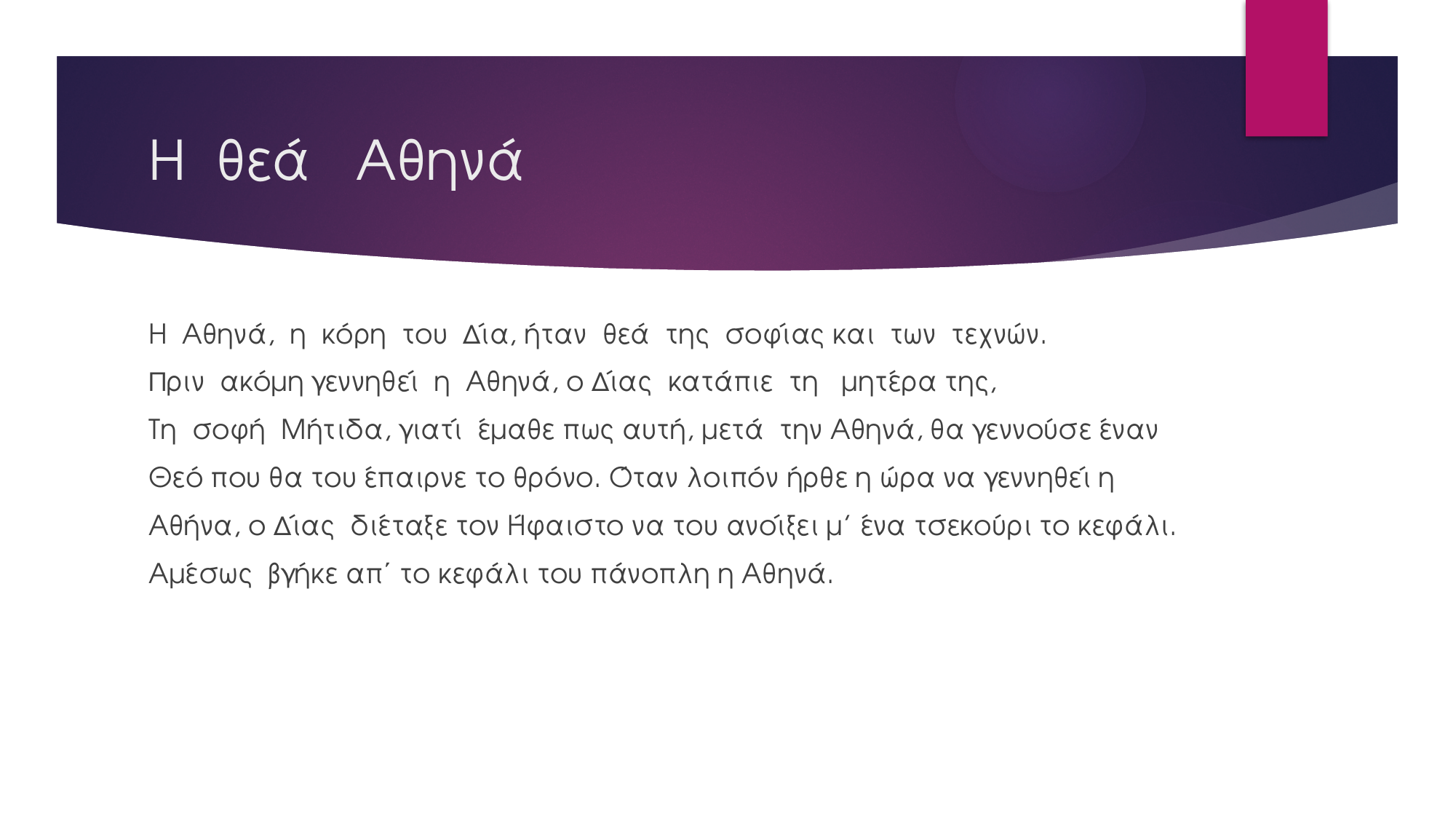

# Η  θεά   Αθηνά
Η  Αθηνά,  η  κόρη  του  Δία, ήταν  θεά  της  σοφίας και  των  τεχνών.
Πριν  ακόμη γεννηθεί  η  Αθηνά, ο Δίας  κατάπιε  τη   μητέρα της,
Τη  σοφή  Μήτιδα, γιατί  έμαθε πως αυτή, μετά  την Αθηνά, θα γεννούσε έναν
Θεό που θα του έπαιρνε το θρόνο. Όταν λοιπόν ήρθε η ώρα να γεννηθεί η
Αθήνα, ο Δίας  διέταξε τον Ήφαιστο να του ανοίξει μ’ ένα τσεκούρι το κεφάλι.
Αμέσως  βγήκε απ΄ το κεφάλι του πάνοπλη η Αθηνά.